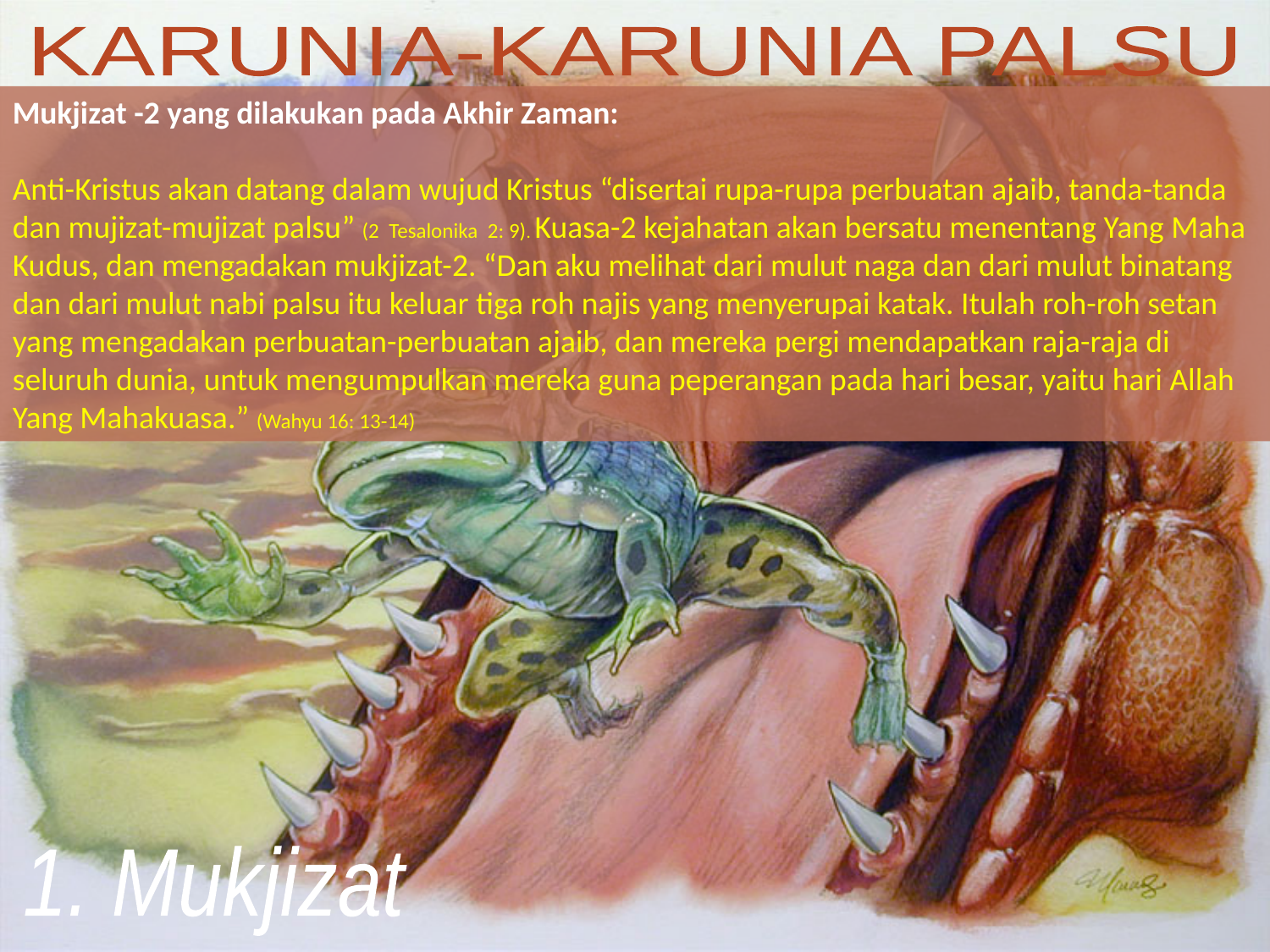

KARUNIA-KARUNIA PALSU
Mukjizat -2 yang dilakukan pada Akhir Zaman:

Anti-Kristus akan datang dalam wujud Kristus “disertai rupa-rupa perbuatan ajaib, tanda-tanda dan mujizat-mujizat palsu” (2  Tesalonika  2: 9). Kuasa-2 kejahatan akan bersatu menentang Yang Maha Kudus, dan mengadakan mukjizat-2. “Dan aku melihat dari mulut naga dan dari mulut binatang dan dari mulut nabi palsu itu keluar tiga roh najis yang menyerupai katak. Itulah roh-roh setan yang mengadakan perbuatan-perbuatan ajaib, dan mereka pergi mendapatkan raja-raja di seluruh dunia, untuk mengumpulkan mereka guna peperangan pada hari besar, yaitu hari Allah Yang Mahakuasa.” (Wahyu 16: 13-14)
1. Mukjizat